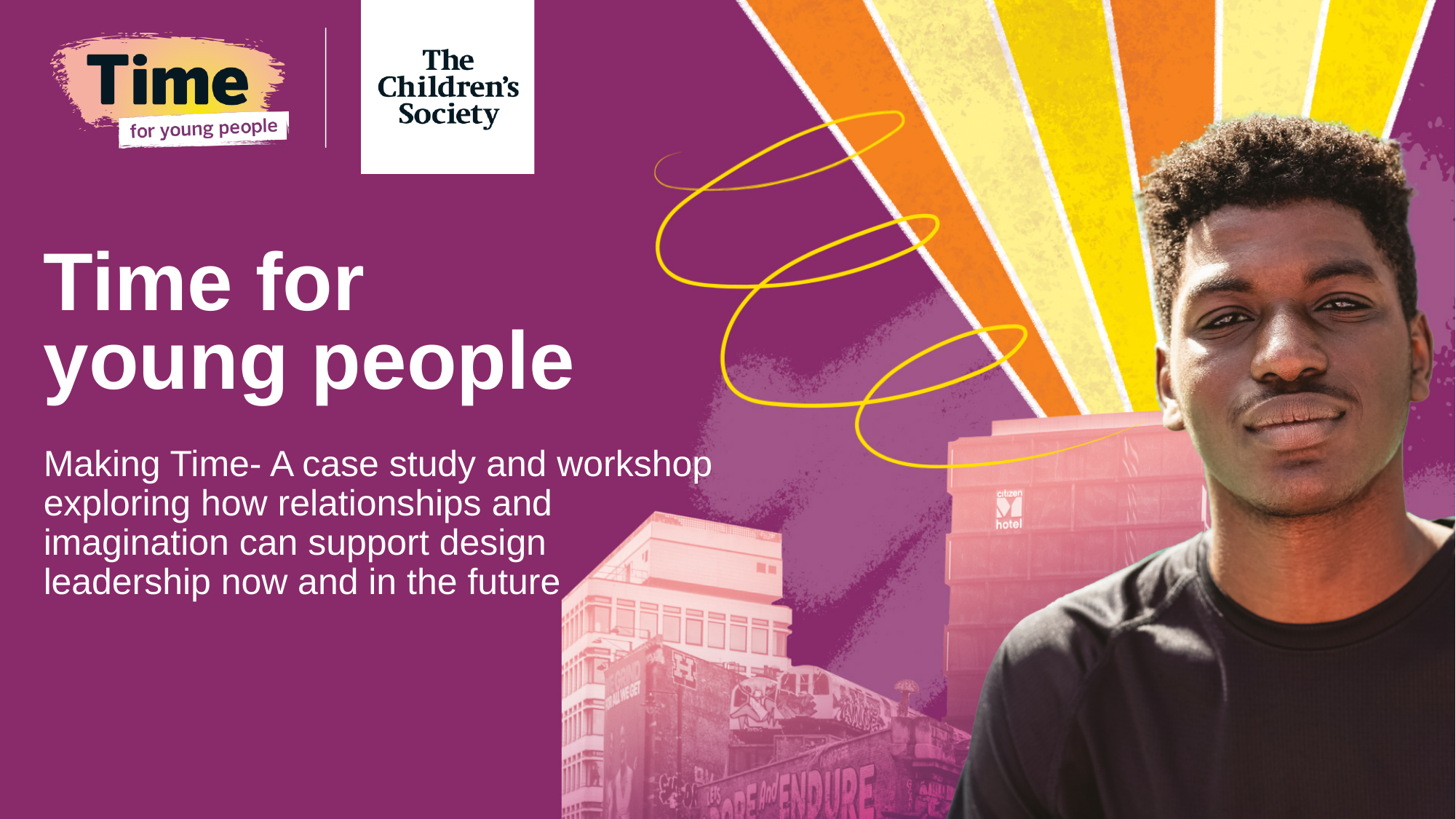

# Time for young people
Making Time- A case study and workshop exploring how relationships and imagination can support design leadership now and in the future